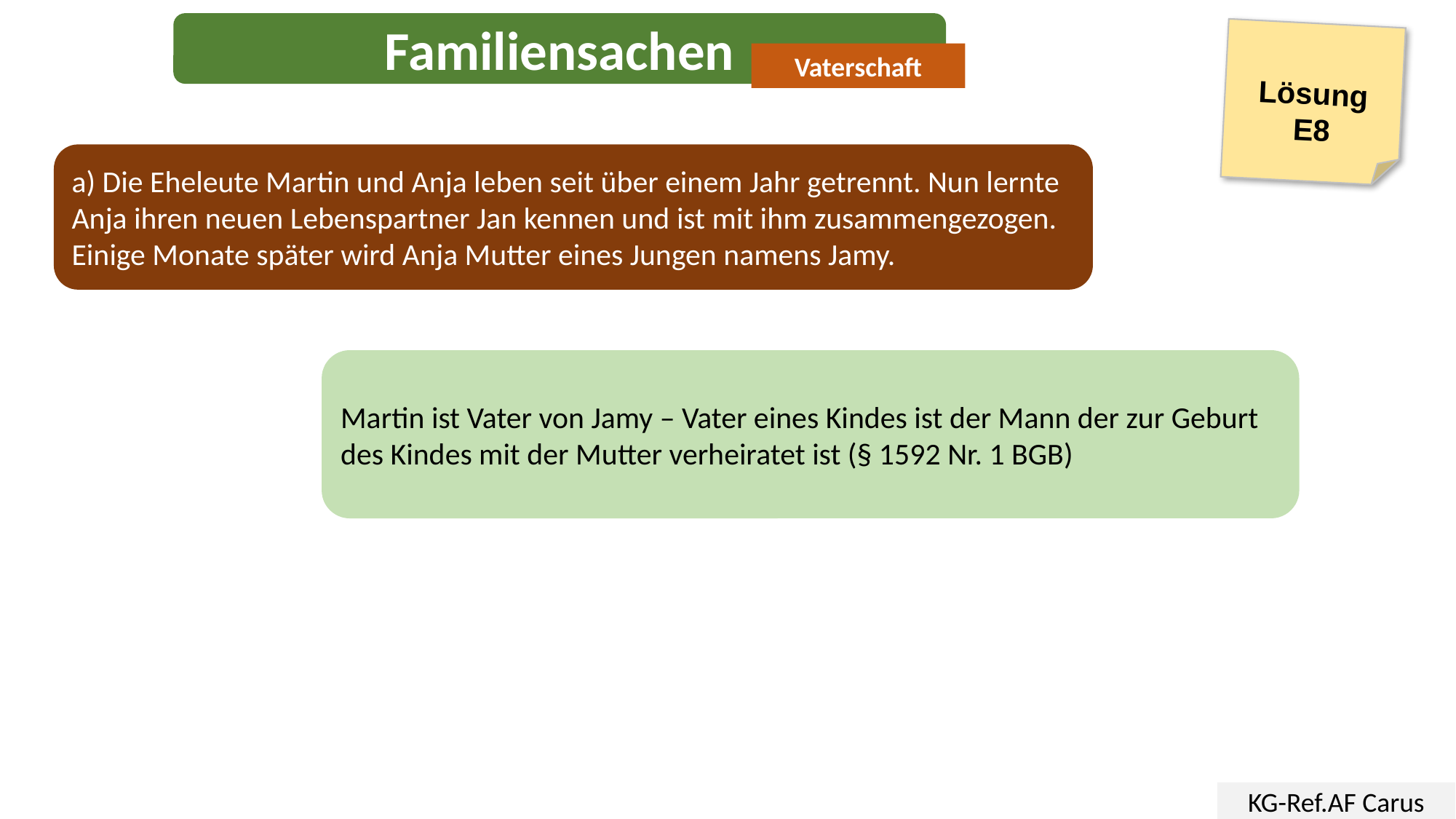

Familiensachen

Lösung
E8
Vaterschaft
a) Die Eheleute Martin und Anja leben seit über einem Jahr getrennt. Nun lernte Anja ihren neuen Lebenspartner Jan kennen und ist mit ihm zusammengezogen. Einige Monate später wird Anja Mutter eines Jungen namens Jamy.
Martin ist Vater von Jamy – Vater eines Kindes ist der Mann der zur Geburt des Kindes mit der Mutter verheiratet ist (§ 1592 Nr. 1 BGB)
KG-Ref.AF Carus